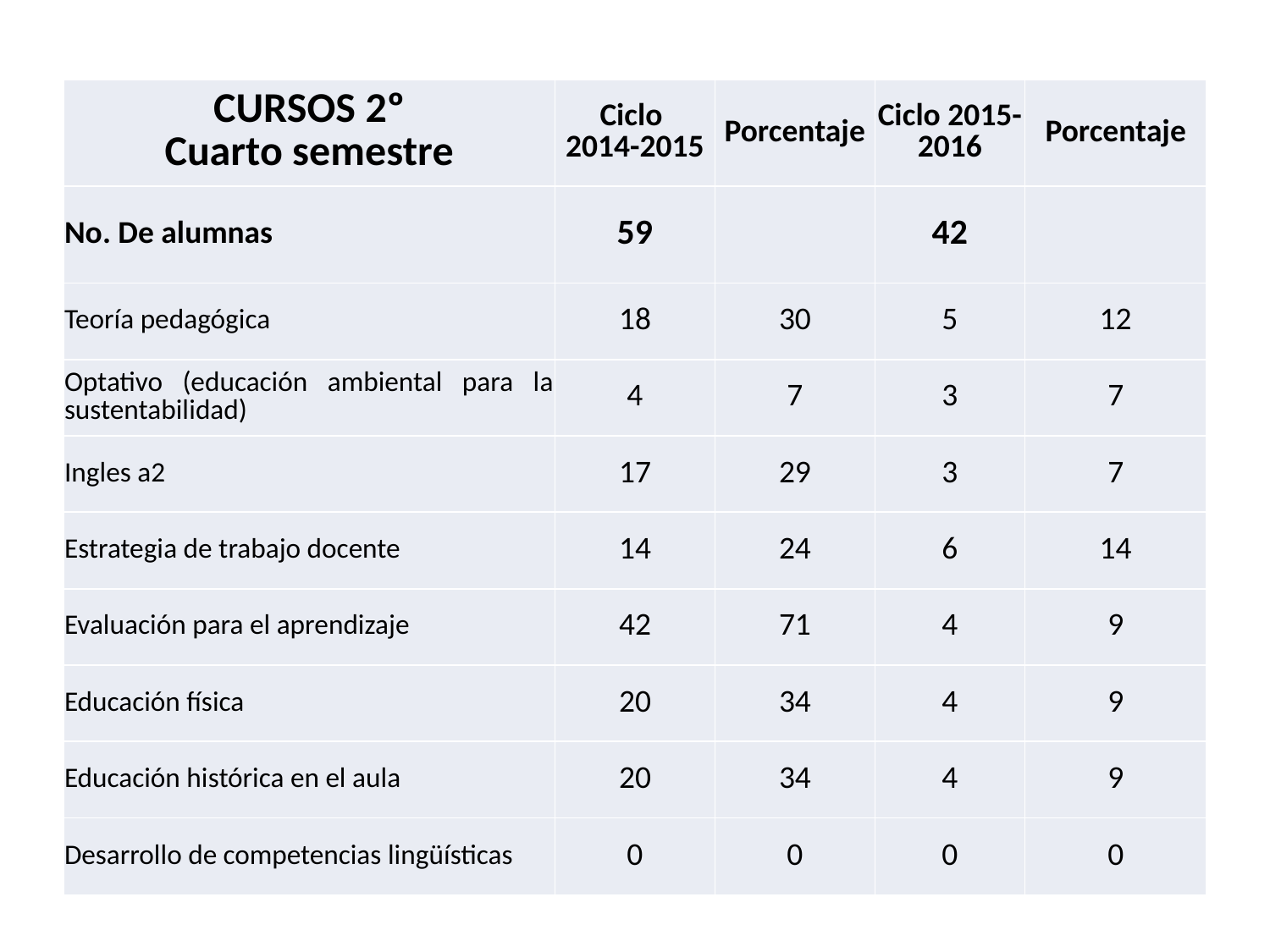

| CURSOS 2º Cuarto semestre | Ciclo 2014-2015 | Porcentaje | Ciclo 2015-2016 | Porcentaje |
| --- | --- | --- | --- | --- |
| No. De alumnas | 59 |  | 42 |  |
| Teoría pedagógica | 18 | 30 | 5 | 12 |
| Optativo (educación ambiental para la sustentabilidad) | 4 | 7 | 3 | 7 |
| Ingles a2 | 17 | 29 | 3 | 7 |
| Estrategia de trabajo docente | 14 | 24 | 6 | 14 |
| Evaluación para el aprendizaje | 42 | 71 | 4 | 9 |
| Educación física | 20 | 34 | 4 | 9 |
| Educación histórica en el aula | 20 | 34 | 4 | 9 |
| Desarrollo de competencias lingüísticas | 0 | 0 | 0 | 0 |